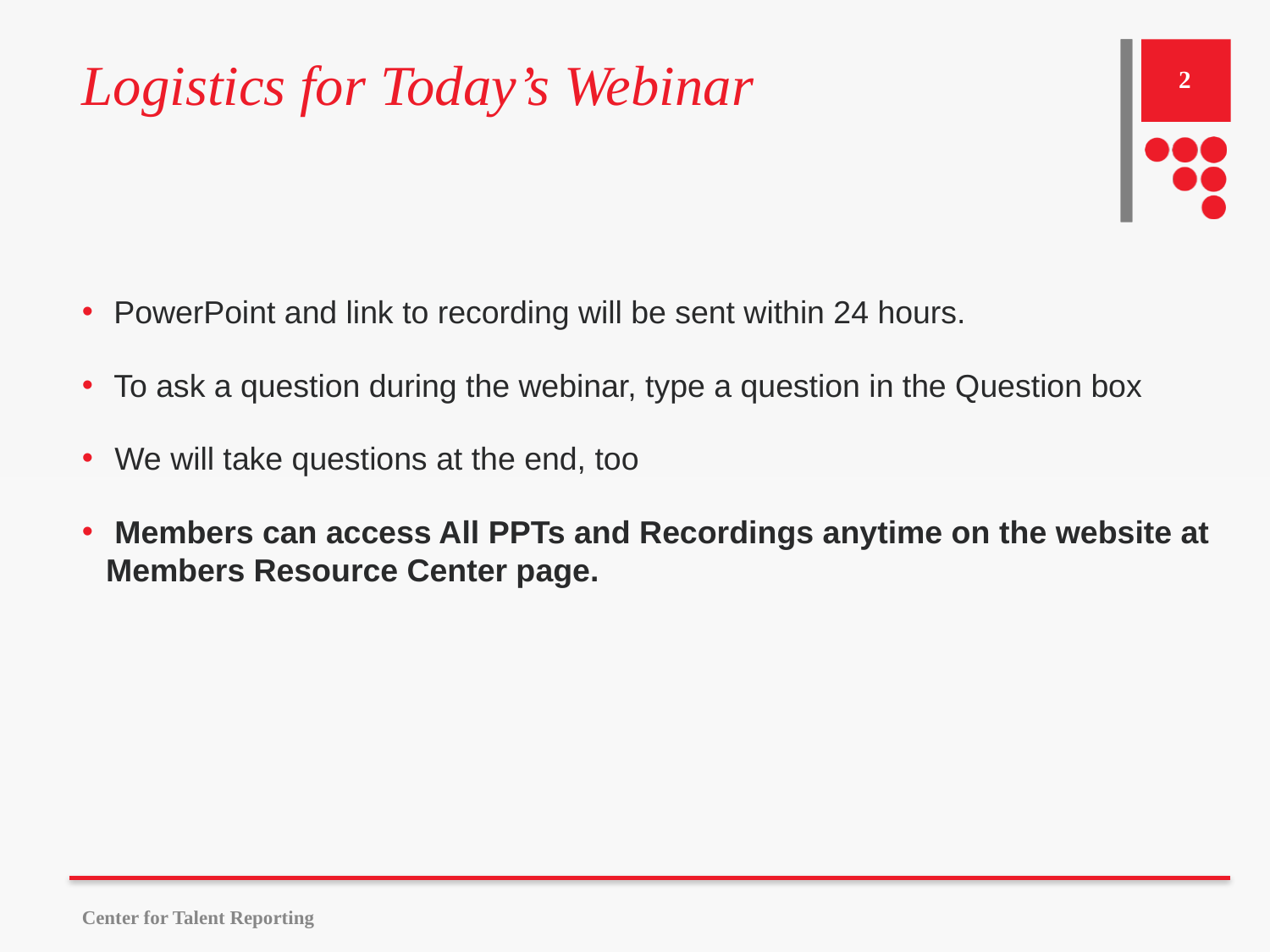

# Logistics for Today’s Webinar
2
PowerPoint and link to recording will be sent within 24 hours.
To ask a question during the webinar, type a question in the Question box
 We will take questions at the end, too
 Members can access All PPTs and Recordings anytime on the website at Members Resource Center page.

Center for Talent Reporting